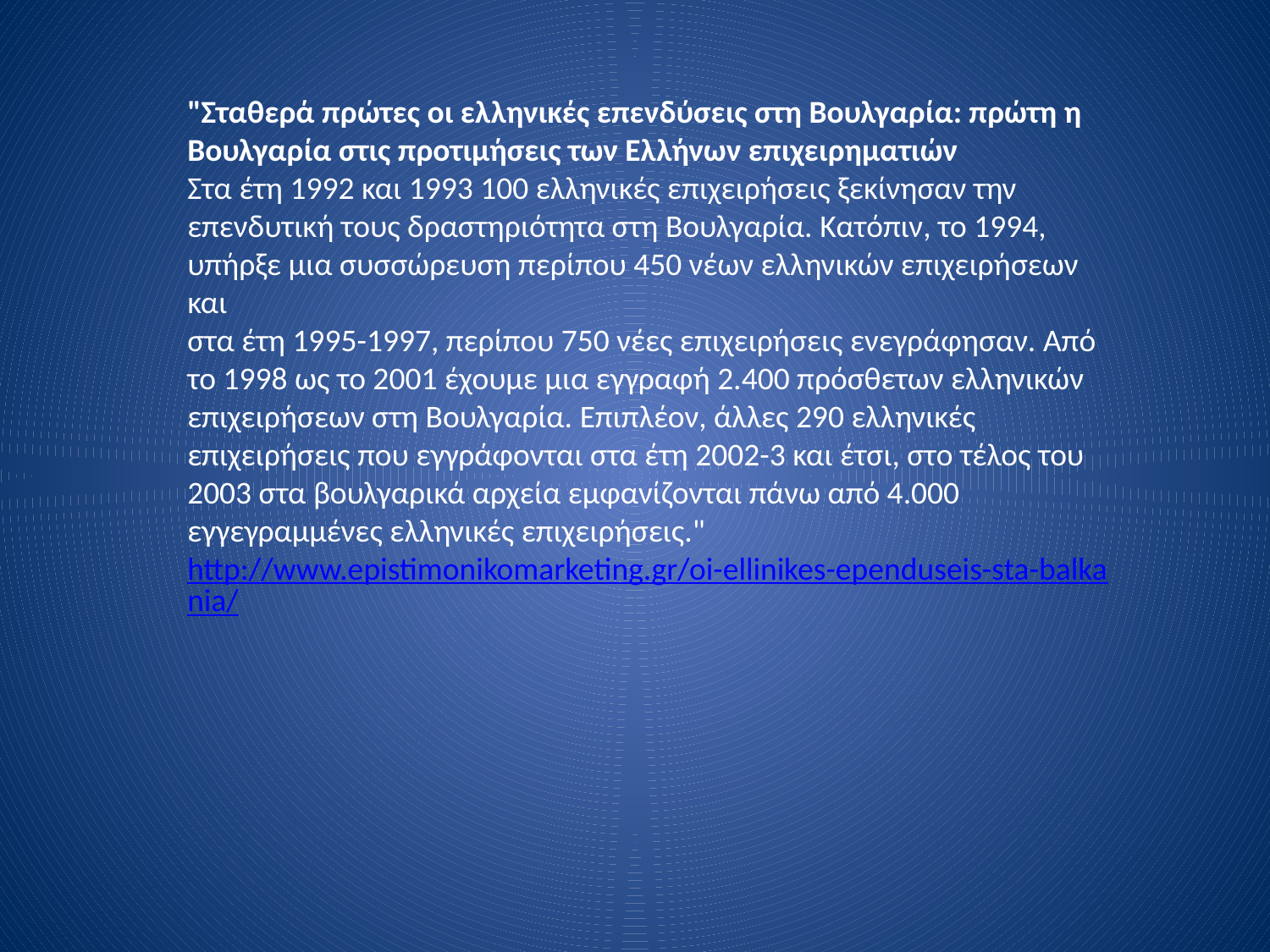

"Σταθερά πρώτες οι ελληνικές επενδύσεις στη Βουλγαρία: πρώτη η Βουλγαρία στις προτιμήσεις των Ελλήνων επιχειρηματιών
Στα έτη 1992 και 1993 100 ελληνικές επιχειρήσεις ξεκίνησαν την επενδυτική τους δραστηριότητα στη Βουλγαρία. Κατόπιν, το 1994, υπήρξε μια συσσώρευση περίπου 450 νέων ελληνικών επιχειρήσεων και
στα έτη 1995-1997, περίπου 750 νέες επιχειρήσεις ενεγράφησαν. Από το 1998 ως το 2001 έχουμε μια εγγραφή 2.400 πρόσθετων ελληνικών επιχειρήσεων στη Βουλγαρία. Επιπλέον, άλλες 290 ελληνικές
επιχειρήσεις που εγγράφονται στα έτη 2002-3 και έτσι, στο τέλος του 2003 στα βουλγαρικά αρχεία εμφανίζονται πάνω από 4.000 εγγεγραμμένες ελληνικές επιχειρήσεις."
http://www.epistimonikomarketing.gr/oi-ellinikes-ependuseis-sta-balkania/